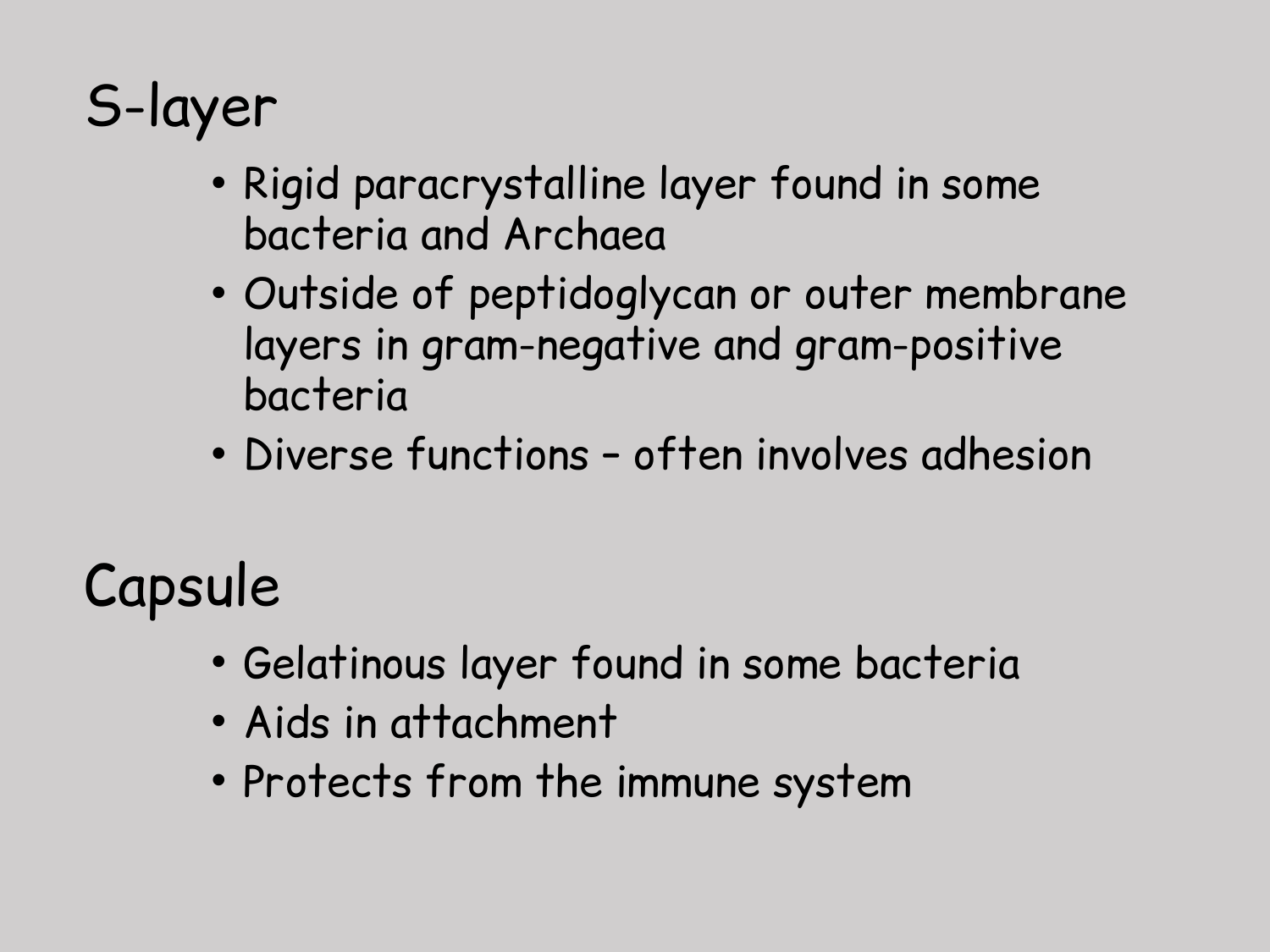

S-layer
Rigid paracrystalline layer found in some bacteria and Archaea
Outside of peptidoglycan or outer membrane layers in gram-negative and gram-positive bacteria
Diverse functions – often involves adhesion

Capsule
Gelatinous layer found in some bacteria
Aids in attachment
Protects from the immune system